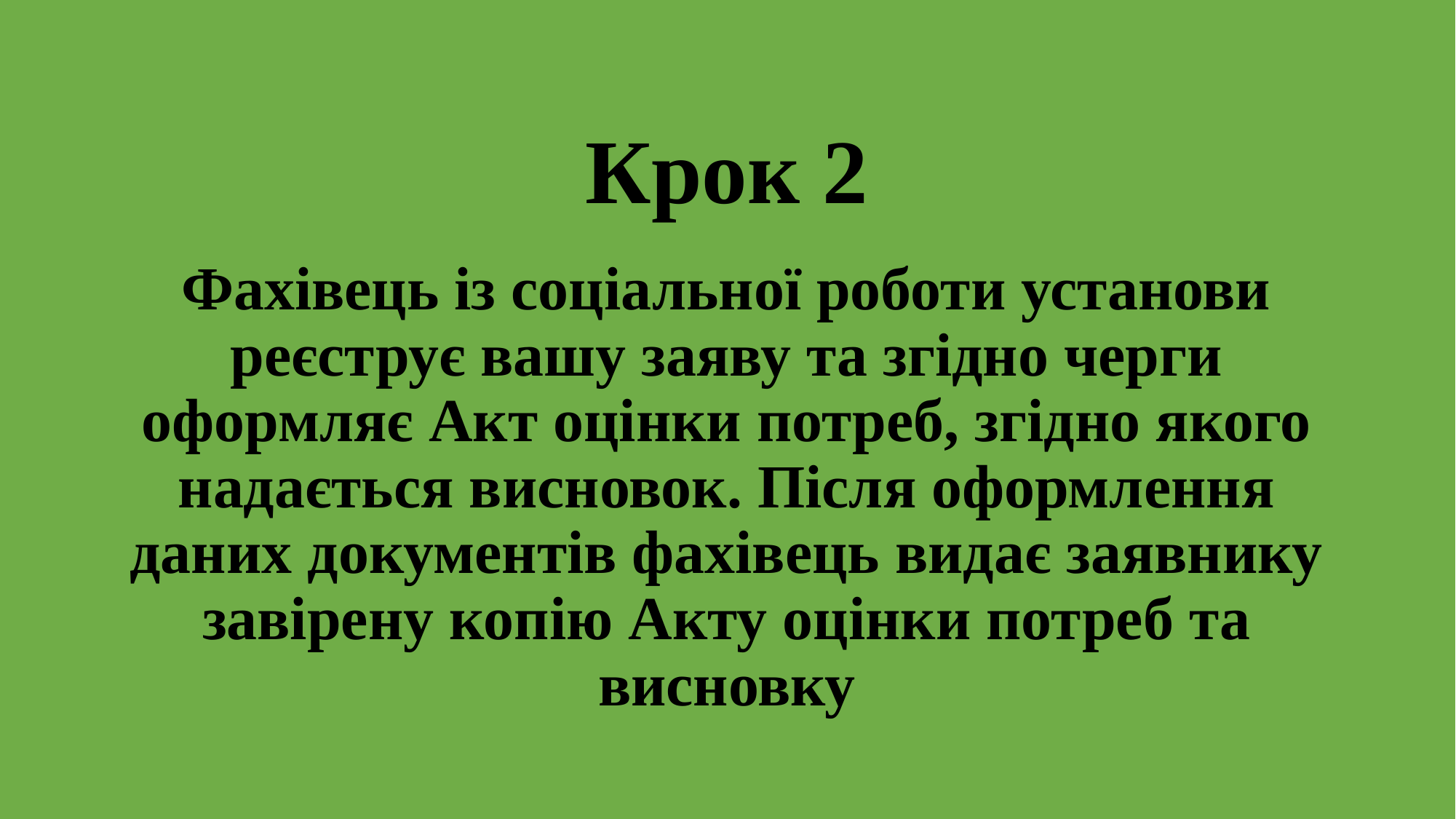

# Крок 2
Фахівець із соціальної роботи установи реєструє вашу заяву та згідно черги оформляє Акт оцінки потреб, згідно якого надається висновок. Після оформлення даних документів фахівець видає заявнику завірену копію Акту оцінки потреб та висновку